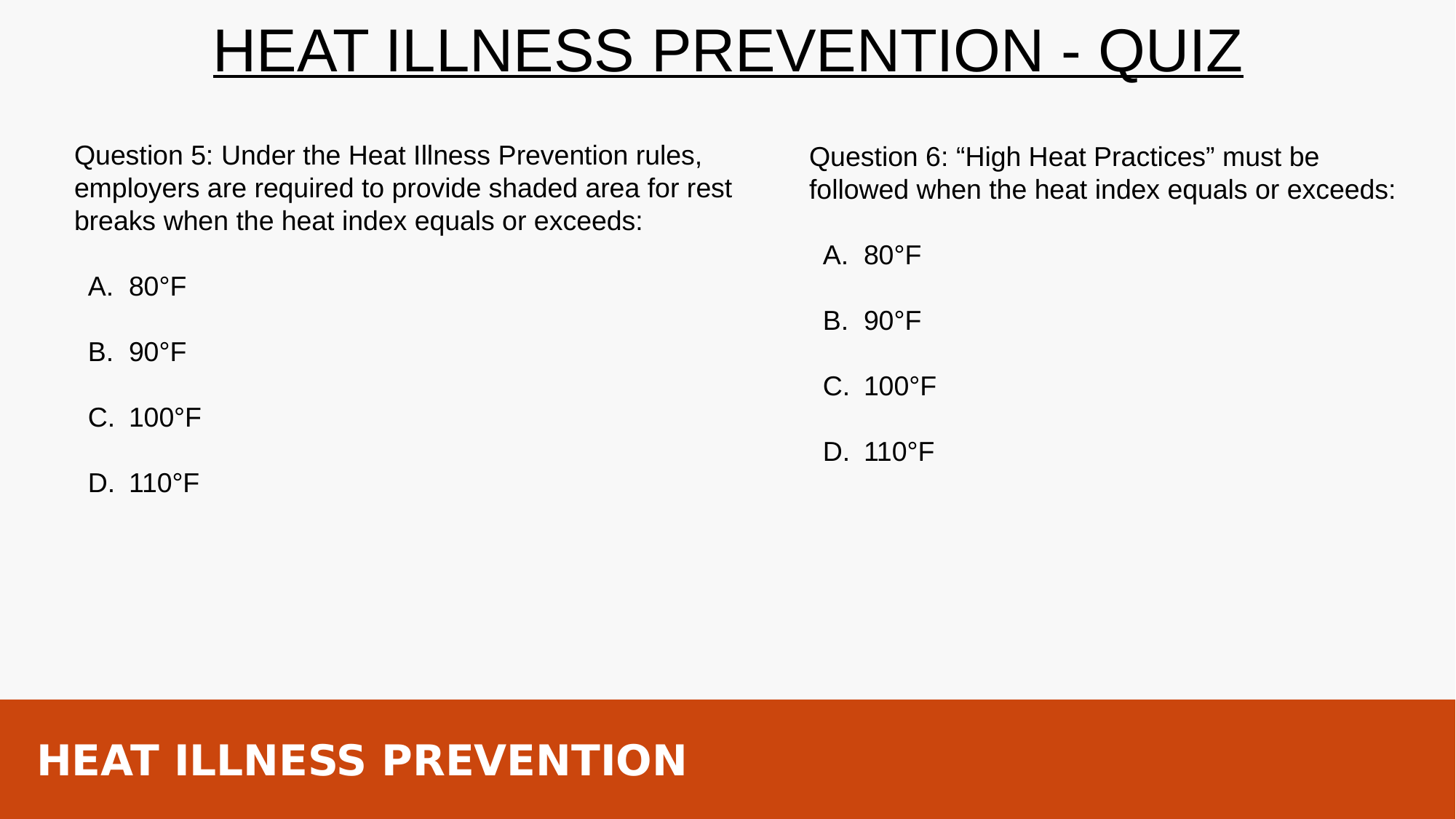

HEAT ILLNESS PREVENTION - QUIZ

Question 5: Under the Heat Illness Prevention rules, employers are required to provide shaded area for rest breaks when the heat index equals or exceeds:
80°F

90°F

100°F

110°F

Question 6: “High Heat Practices” must be followed when the heat index equals or exceeds:

80°F

90°F
100°F

110°F

HEAT ILLNESS PREVENTION